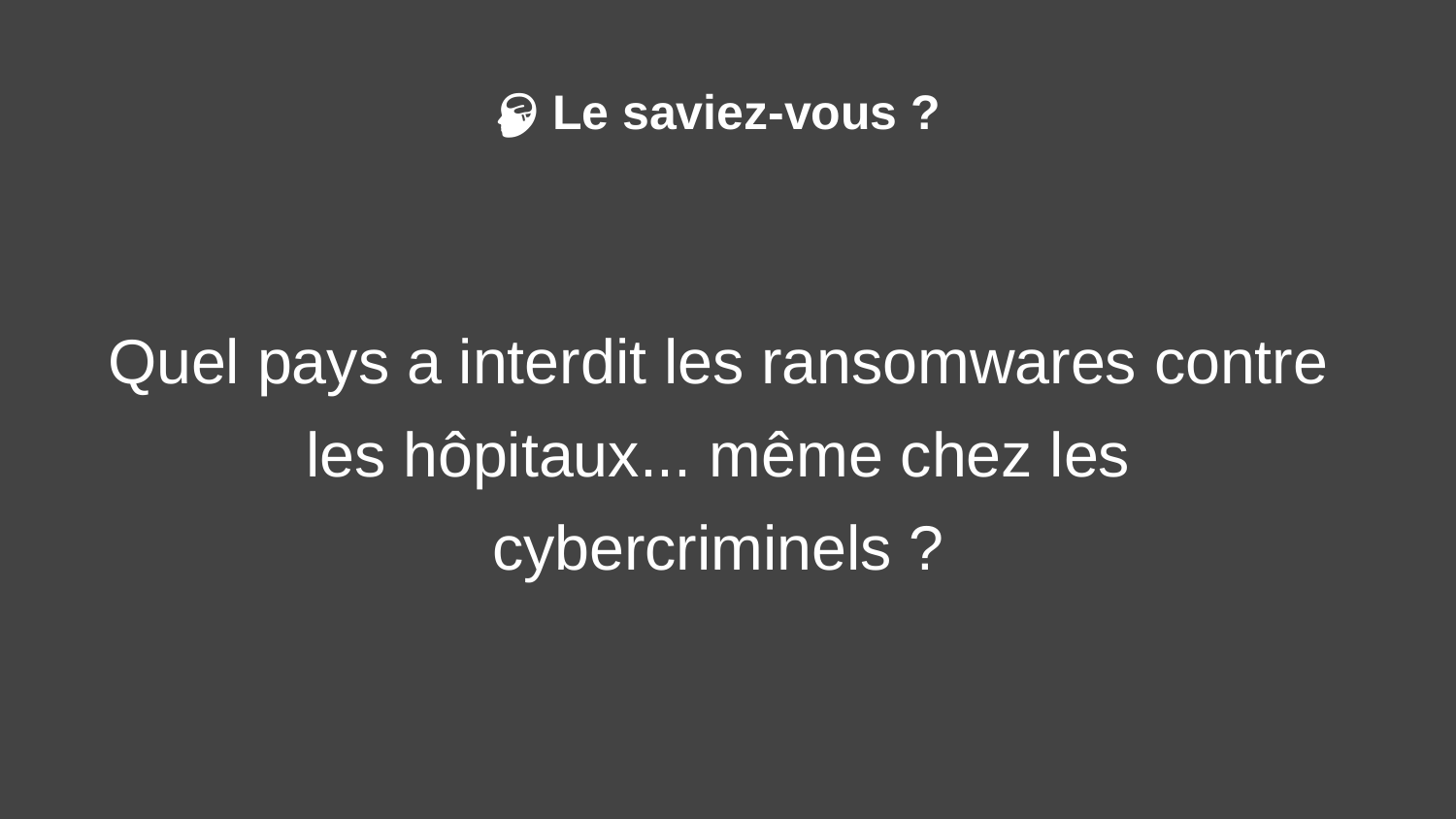

🧠 Le saviez-vous ?
Quel pays a interdit les ransomwares contre les hôpitaux... même chez les cybercriminels ?